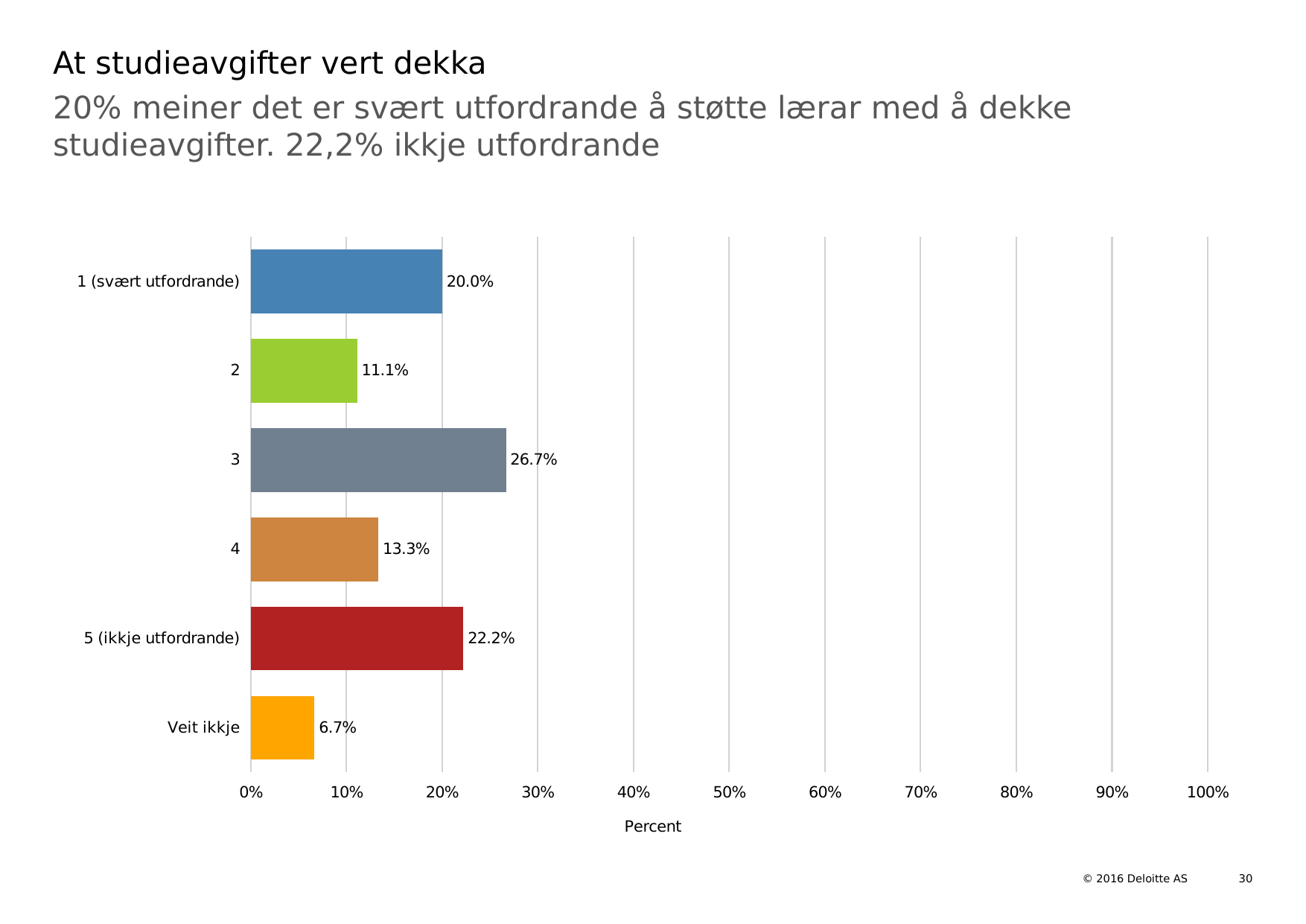

# At studieavgifter vert dekka
20% meiner det er svært utfordrande å støtte lærar med å dekke studieavgifter. 22,2% ikkje utfordrande

### Chart

| Category | At studieavgifter vert dekka |
|---|---|
| 1 (svært utfordrande) | 0.2 |
| 2 | 0.1111111111111111 |
| 3 | 0.26666666666666666 |
| 4 | 0.13333333333333333 |
| 5 (ikkje utfordrande) | 0.2222222222222222 |
| Veit ikkje | 0.06666666666666667 |